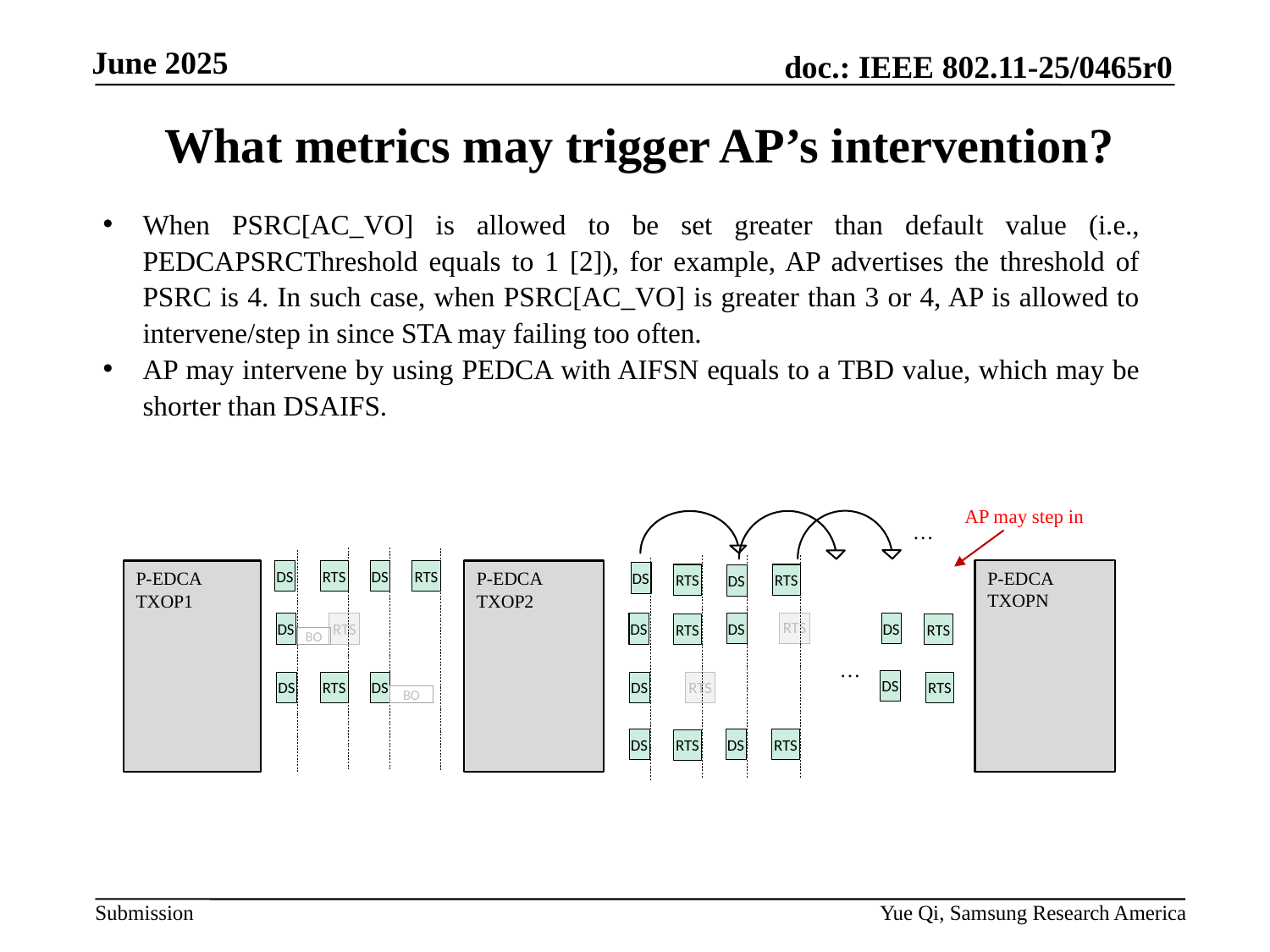

# What metrics may trigger AP’s intervention?
When PSRC[AC_VO] is allowed to be set greater than default value (i.e., PEDCAPSRCThreshold equals to 1 [2]), for example, AP advertises the threshold of PSRC is 4. In such case, when PSRC[AC_VO] is greater than 3 or 4, AP is allowed to intervene/step in since STA may failing too often.
AP may intervene by using PEDCA with AIFSN equals to a TBD value, which may be shorter than DSAIFS.

AP may step in

…
P-EDCA
TXOPN

P-EDCA
TXOP1

RTS

DS

RTS

DS
P-EDCA
TXOP2

DS

RTS

RTS

DS

DS

RTS

DS

RTS

DS

DS

RTS

RTS
BO
…

DS

RTS

DS

RTS

RTS

DS

DS
BO

DS

RTS

DS

RTS
Yue Qi, Samsung Research America